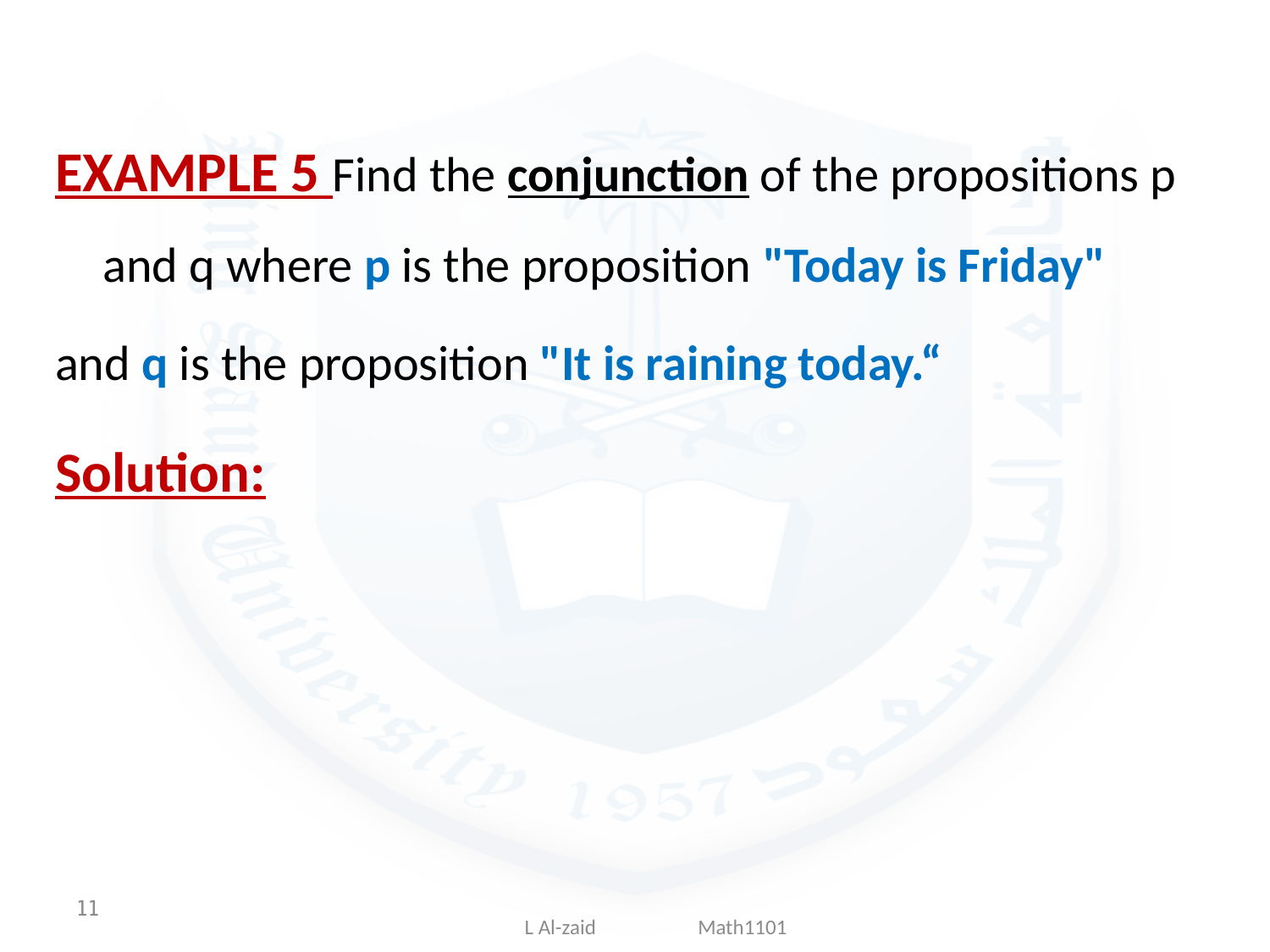

EXAMPLE 5 Find the conjunction of the propositions p and q where p is the proposition "Today is Friday"
and q is the proposition "It is raining today.“
Solution:

11
L Al-zaid                     Math1101